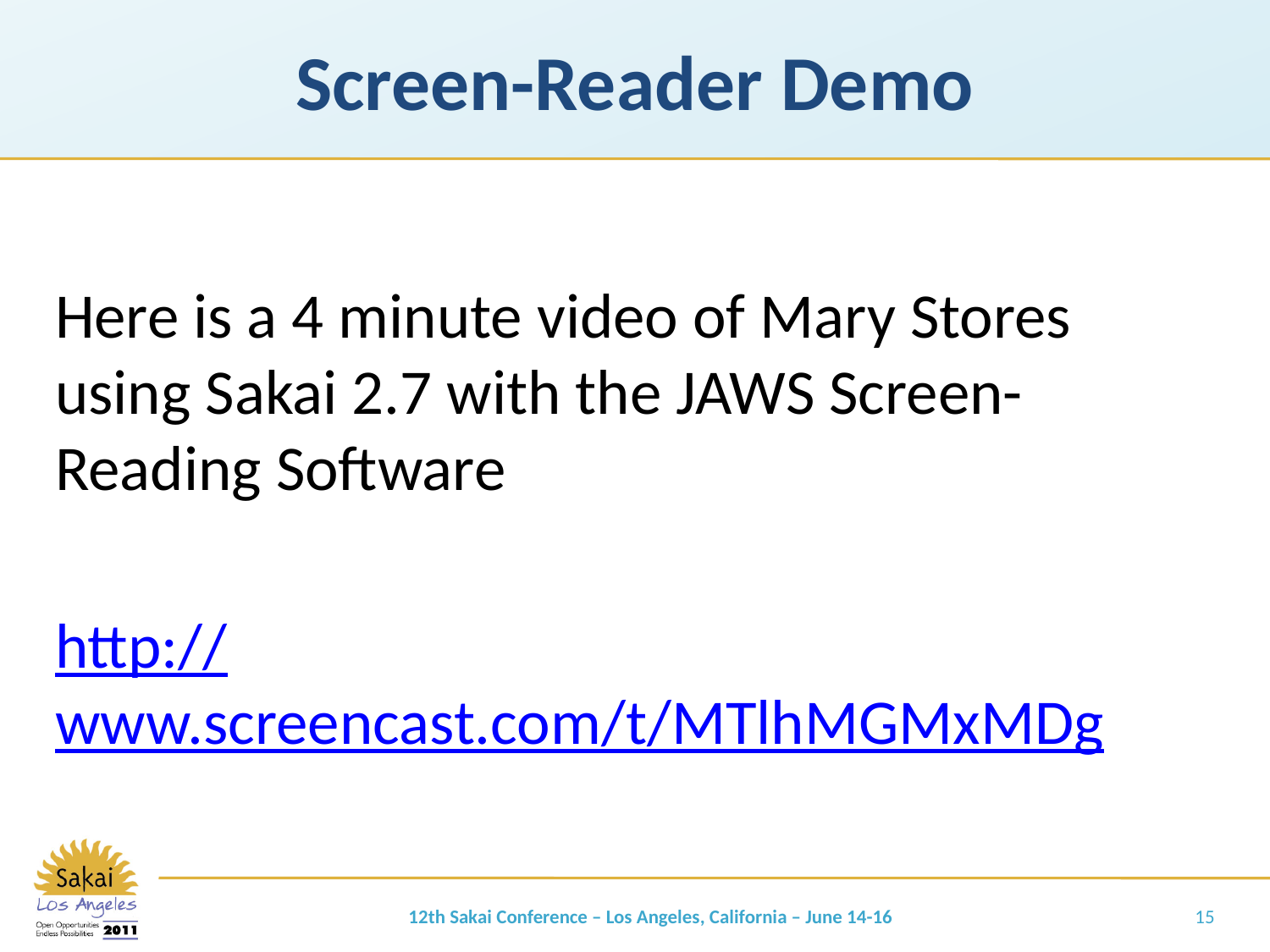

# Screen-Reader Demo

Here is a 4 minute video of Mary Stores using Sakai 2.7 with the JAWS Screen-Reading Software

http://www.screencast.com/t/MTlhMGMxMDg

12th Sakai Conference – Los Angeles, California – June 14-16
15